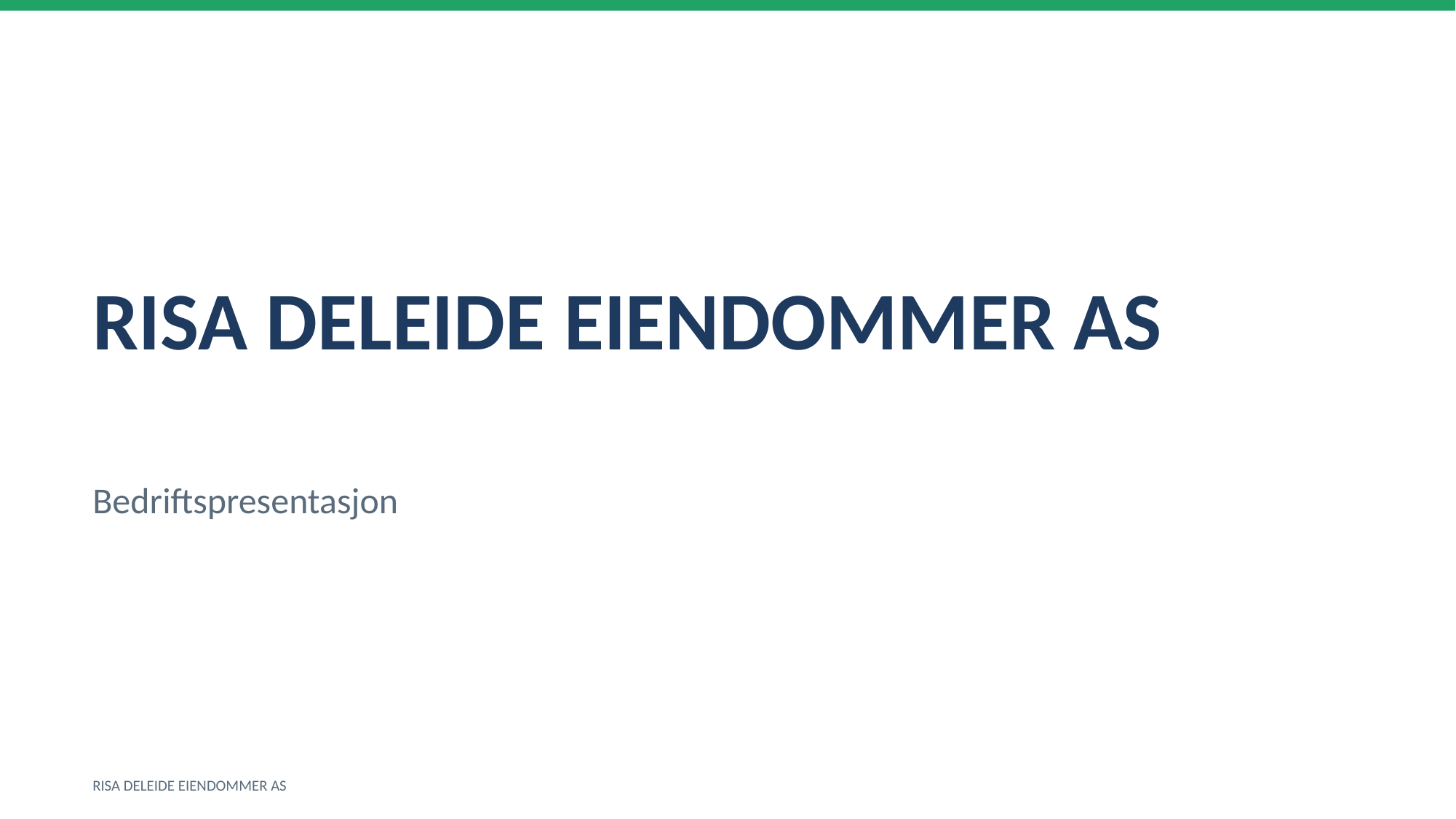

RISA DELEIDE EIENDOMMER AS
Bedriftspresentasjon
RISA DELEIDE EIENDOMMER AS